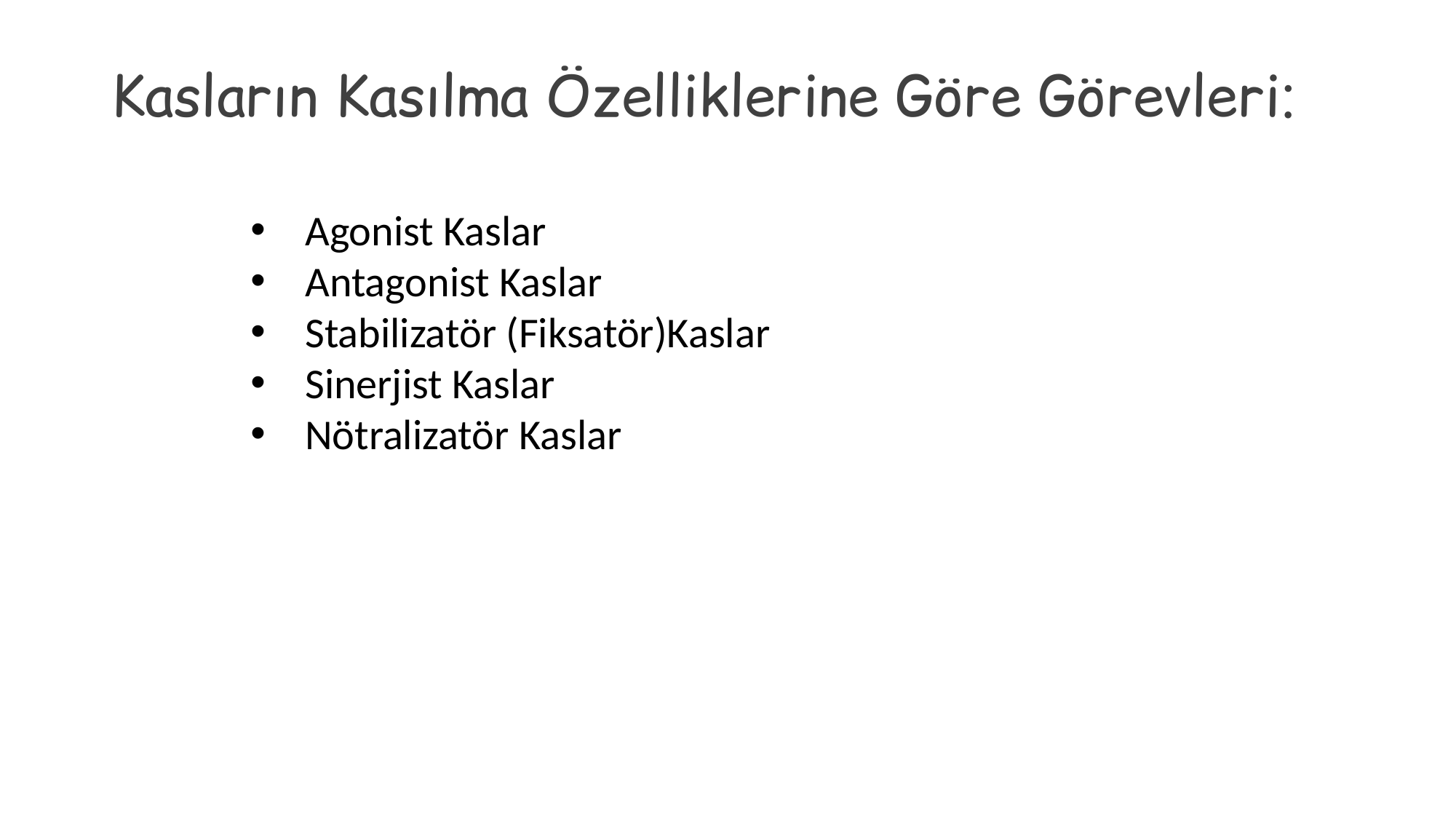

# Kasların Kasılma Özelliklerine Göre Görevleri:
Agonist Kaslar
Antagonist Kaslar
Stabilizatör (Fiksatör)Kaslar
Sinerjist Kaslar
Nötralizatör Kaslar